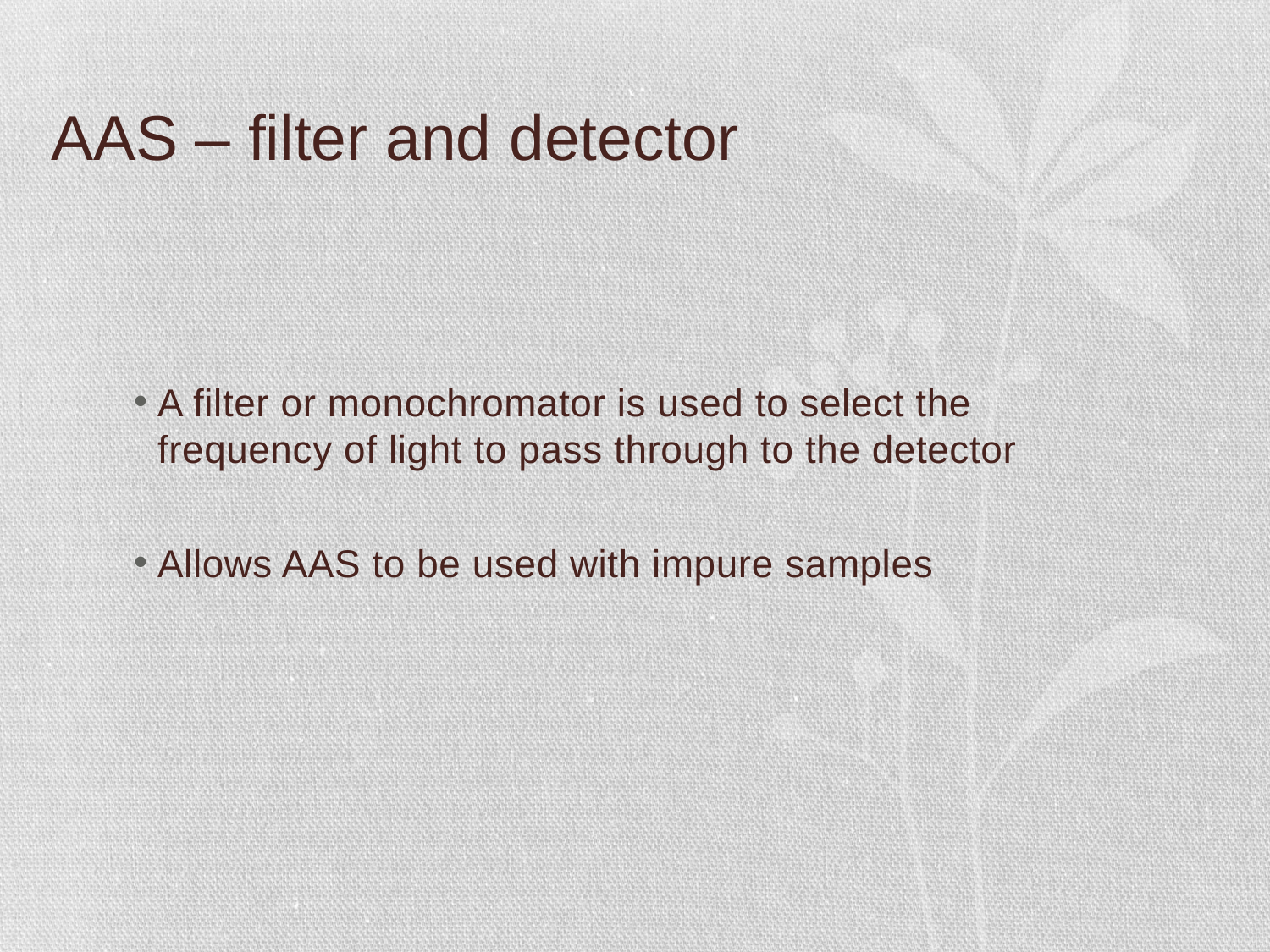

# AAS – filter and detector
A filter or monochromator is used to select the frequency of light to pass through to the detector

Allows AAS to be used with impure samples